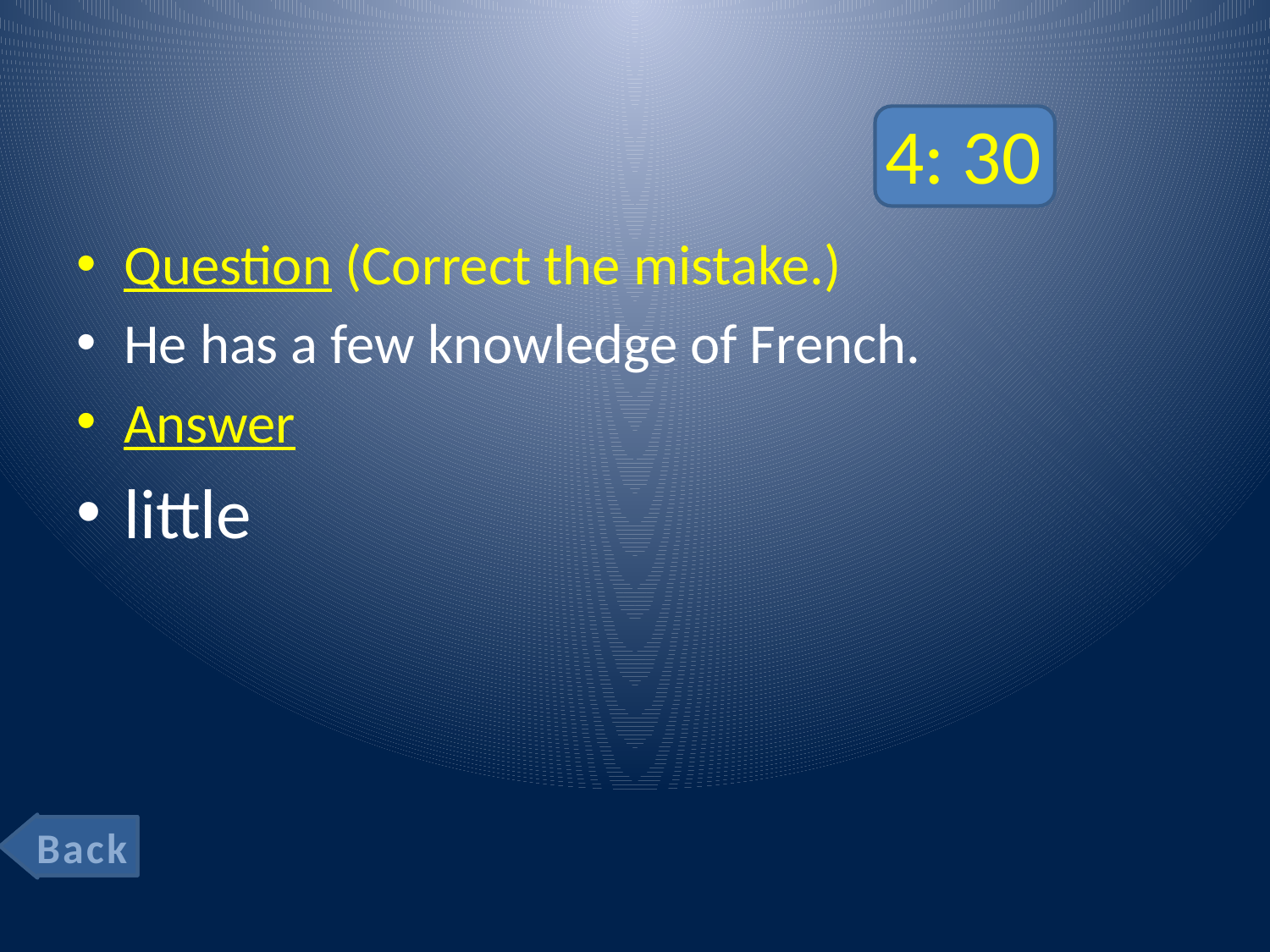

# 4: 30

Question (Correct the mistake.)
He has a few knowledge of French.
Answer
little

Back